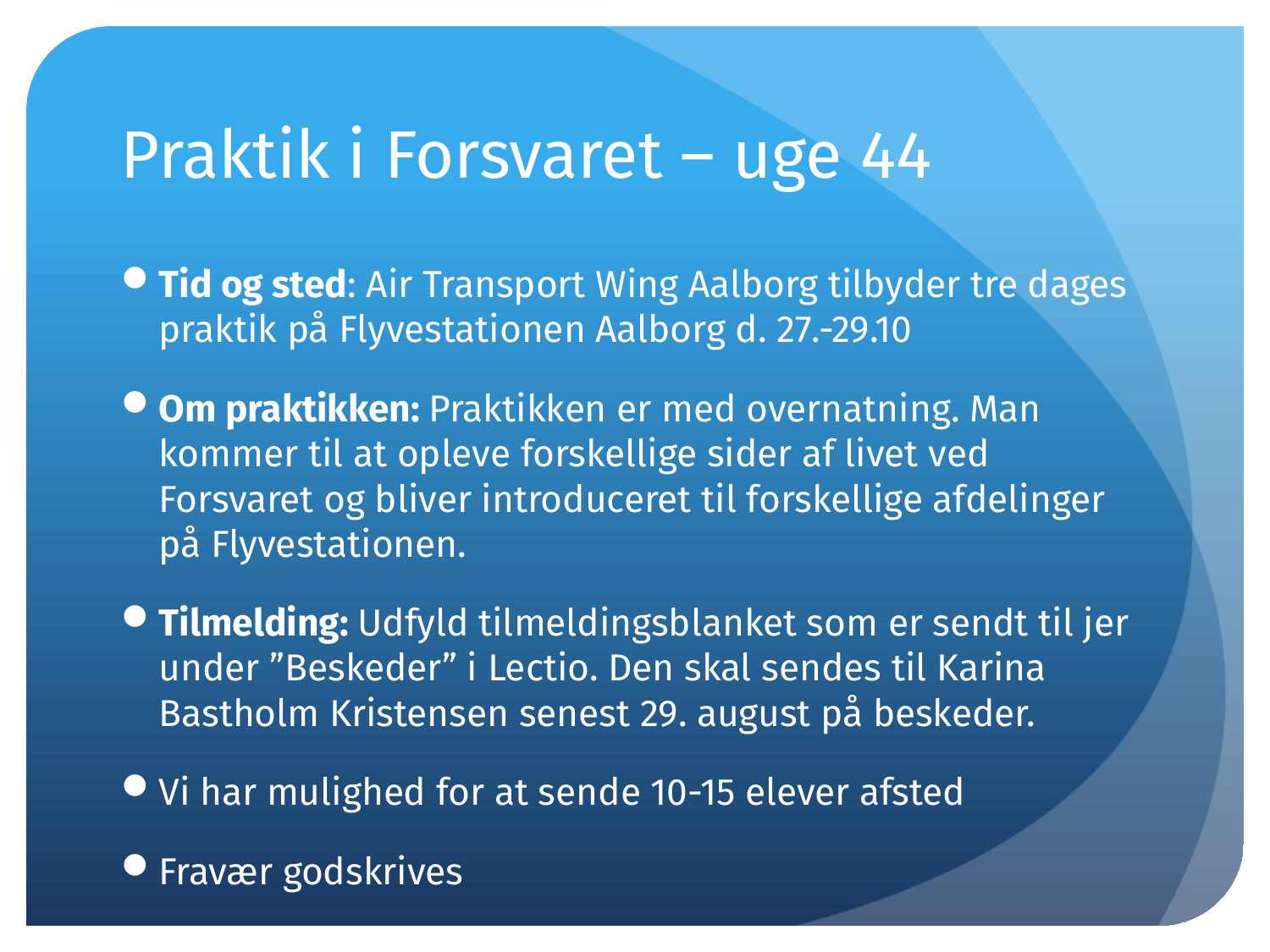

# Praktik i Forsvaret – uge 44
Tid og sted: Air Transport Wing Aalborg tilbyder tre dages praktik på Flyvestationen Aalborg d. 27.-29.10
Om praktikken: Praktikken er med overnatning. Man kommer til at opleve forskellige sider af livet ved Forsvaret og bliver introduceret til forskellige afdelinger på Flyvestationen.
Tilmelding: Udfyld tilmeldingsblanket som er sendt til jer under ”Beskeder” i Lectio. Den skal sendes til Karina Bastholm Kristensen senest 29. august på beskeder.
Vi har mulighed for at sende 10-15 elever afsted
Fravær godskrives